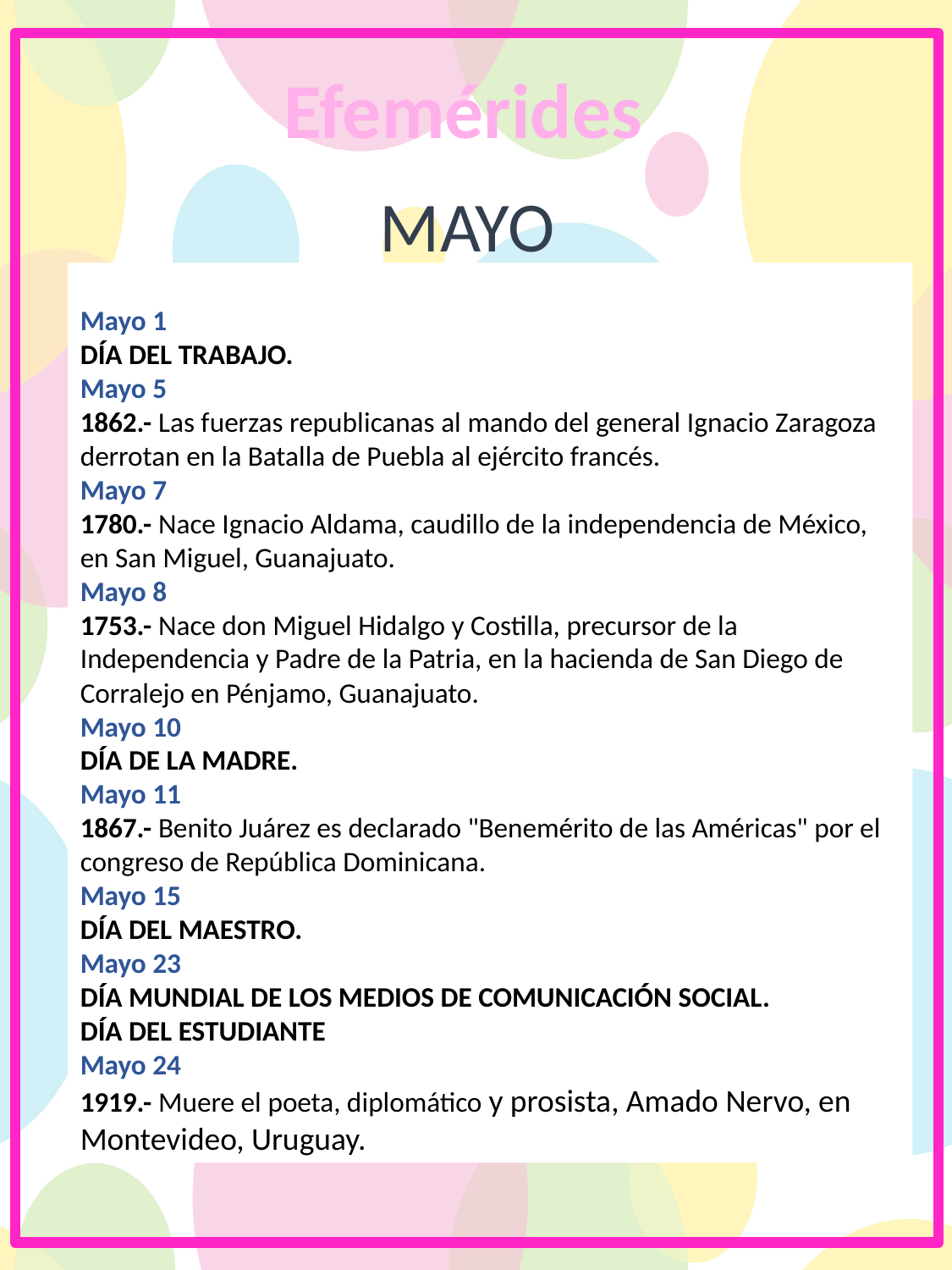

Efemérides
MAYO
Mayo 1
DÍA DEL TRABAJO.
Mayo 5
1862.- Las fuerzas republicanas al mando del general Ignacio Zaragoza derrotan en la Batalla de Puebla al ejército francés.
Mayo 7
1780.- Nace Ignacio Aldama, caudillo de la independencia de México, en San Miguel, Guanajuato.
Mayo 8
1753.- Nace don Miguel Hidalgo y Costilla, precursor de la Independencia y Padre de la Patria, en la hacienda de San Diego de Corralejo en Pénjamo, Guanajuato.
Mayo 10
DÍA DE LA MADRE.
Mayo 11
1867.- Benito Juárez es declarado "Benemérito de las Américas" por el congreso de República Dominicana.
Mayo 15
DÍA DEL MAESTRO.
Mayo 23
DÍA MUNDIAL DE LOS MEDIOS DE COMUNICACIÓN SOCIAL.
DÍA DEL ESTUDIANTE
Mayo 24
1919.- Muere el poeta, diplomático y prosista, Amado Nervo, en Montevideo, Uruguay.